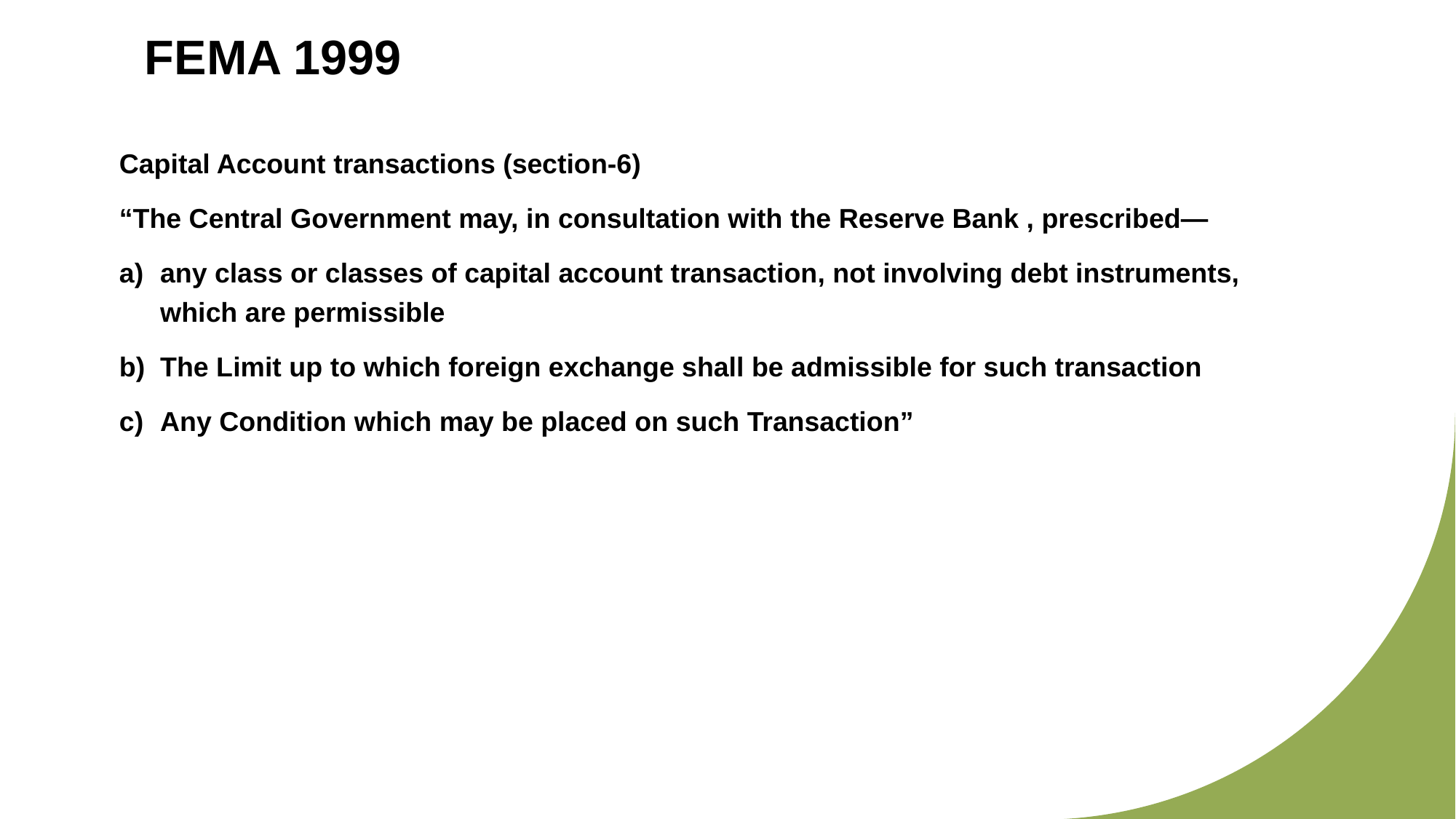

# FEMA 1999
Capital Account transactions (section-6)
“The Central Government may, in consultation with the Reserve Bank , prescribed—
any class or classes of capital account transaction, not involving debt instruments, which are permissible
The Limit up to which foreign exchange shall be admissible for such transaction
Any Condition which may be placed on such Transaction”